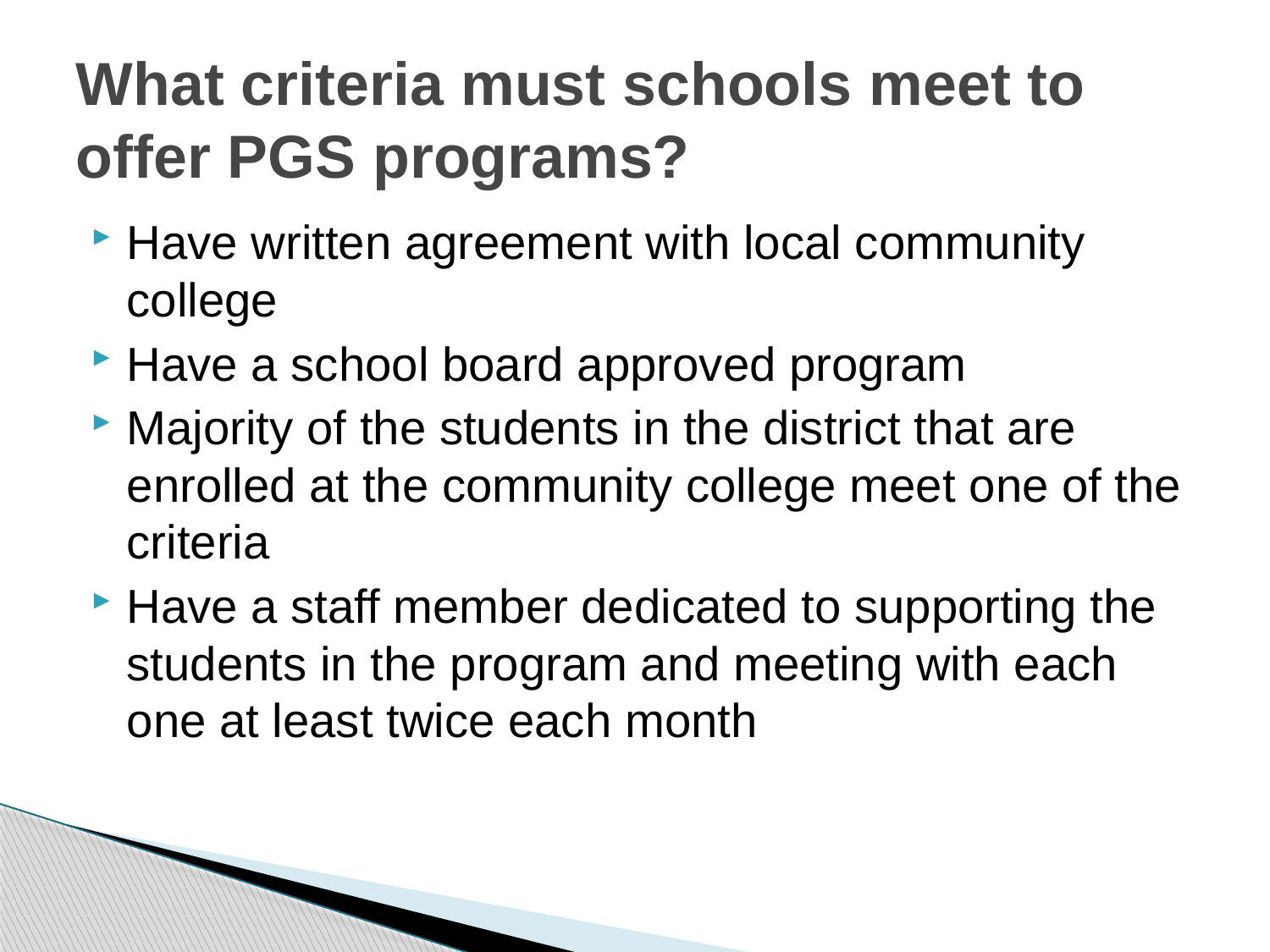

# What criteria must schools meet to offer PGS programs?
Have written agreement with local community college
Have a school board approved program
Majority of the students in the district that are enrolled at the community college meet one of the criteria
Have a staff member dedicated to supporting the students in the program and meeting with each one at least twice each month